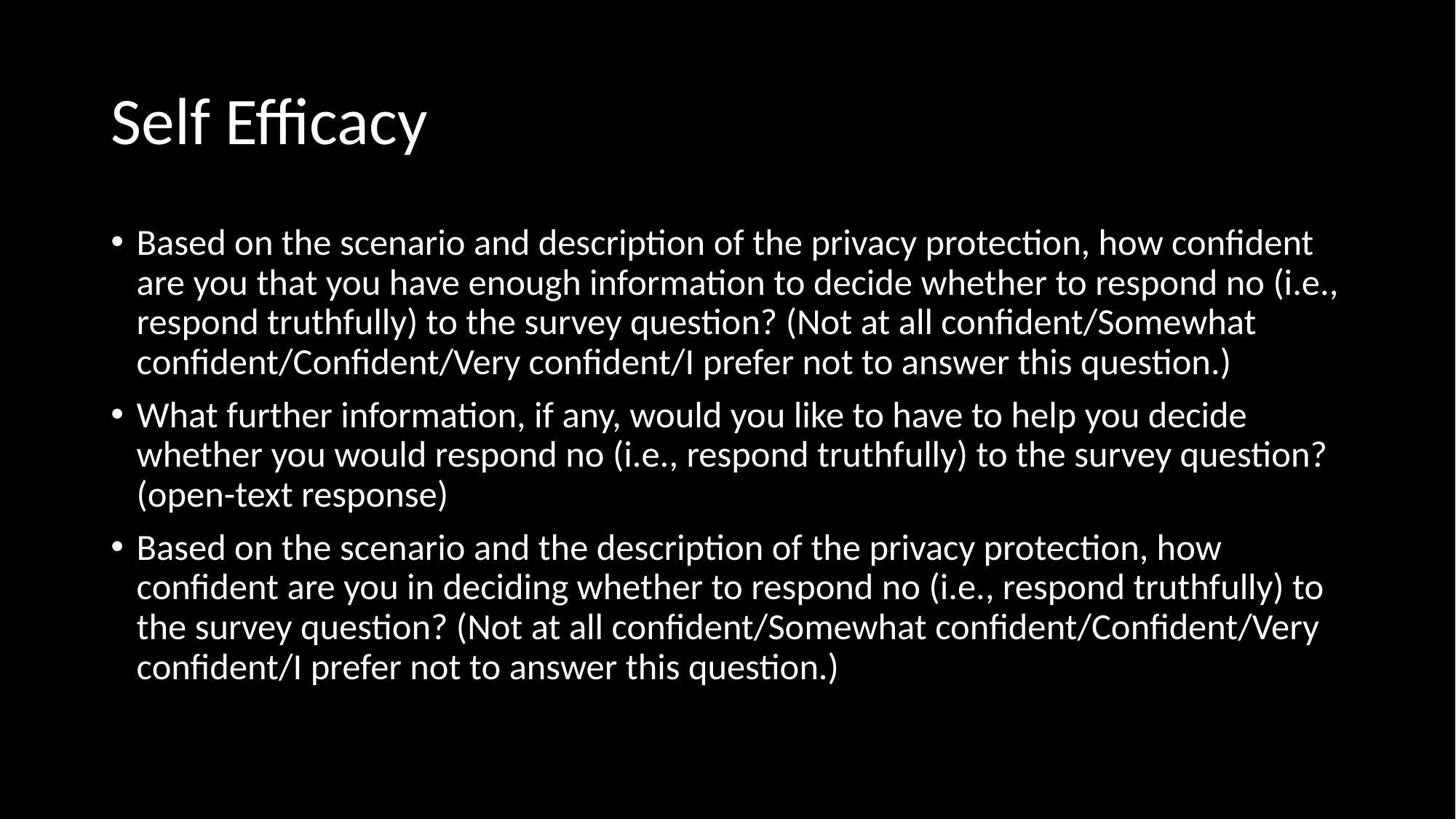

# Self Efficacy
Based on the scenario and description of the privacy protection, how confident are you that you have enough information to decide whether to respond no (i.e., respond truthfully) to the survey question? (Not at all confident/Somewhat confident/Confident/Very confident/I prefer not to answer this question.)
What further information, if any, would you like to have to help you decide whether you would respond no (i.e., respond truthfully) to the survey question? (open-text response)
Based on the scenario and the description of the privacy protection, how confident are you in deciding whether to respond no (i.e., respond truthfully) to the survey question? (Not at all confident/Somewhat confident/Confident/Very confident/I prefer not to answer this question.)